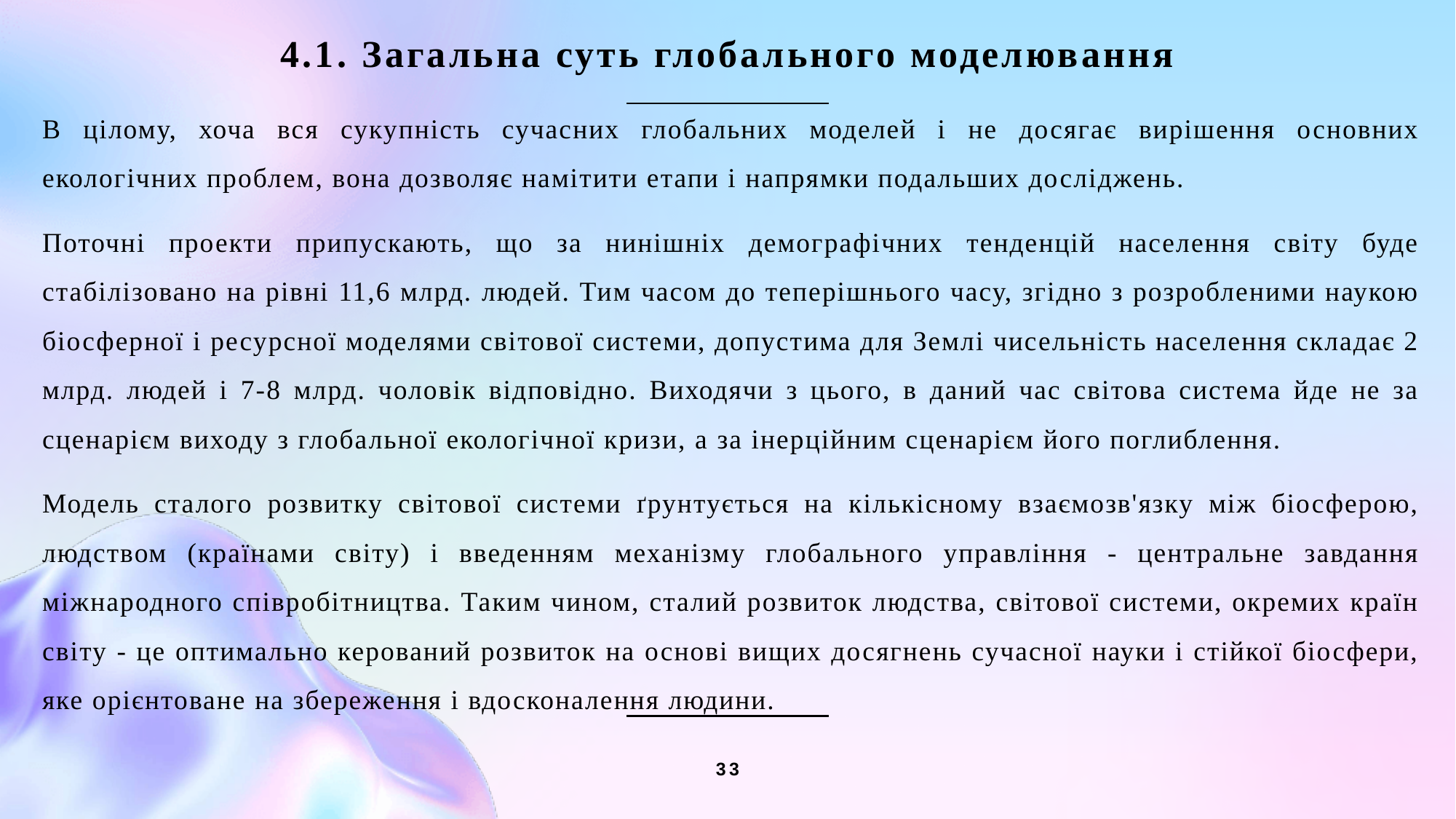

4.1. Загальна суть глобального моделювання
В цілому, хоча вся сукупність сучасних глобальних моделей і не досягає вирішення основних екологічних проблем, вона дозволяє намітити етапи і напрямки подальших досліджень.
Поточні проекти припускають, що за нинішніх демографічних тенденцій населення світу буде стабілізовано на рівні 11,6 млрд. людей. Тим часом до теперішнього часу, згідно з розробленими наукою біосферної і ресурсної моделями світової системи, допустима для Землі чисельність населення складає 2 млрд. людей і 7-8 млрд. чоловік відповідно. Виходячи з цього, в даний час світова система йде не за сценарієм виходу з глобальної екологічної кризи, а за інерційним сценарієм його поглиблення.
Модель сталого розвитку світової системи ґрунтується на кількісному взаємозв'язку між біосферою, людством (країнами світу) і введенням механізму глобального управління - центральне завдання міжнародного співробітництва. Таким чином, сталий розвиток людства, світової системи, окремих країн світу - це оптимально керований розвиток на основі вищих досягнень сучасної науки і стійкої біосфери, яке орієнтоване на збереження і вдосконалення людини.

33